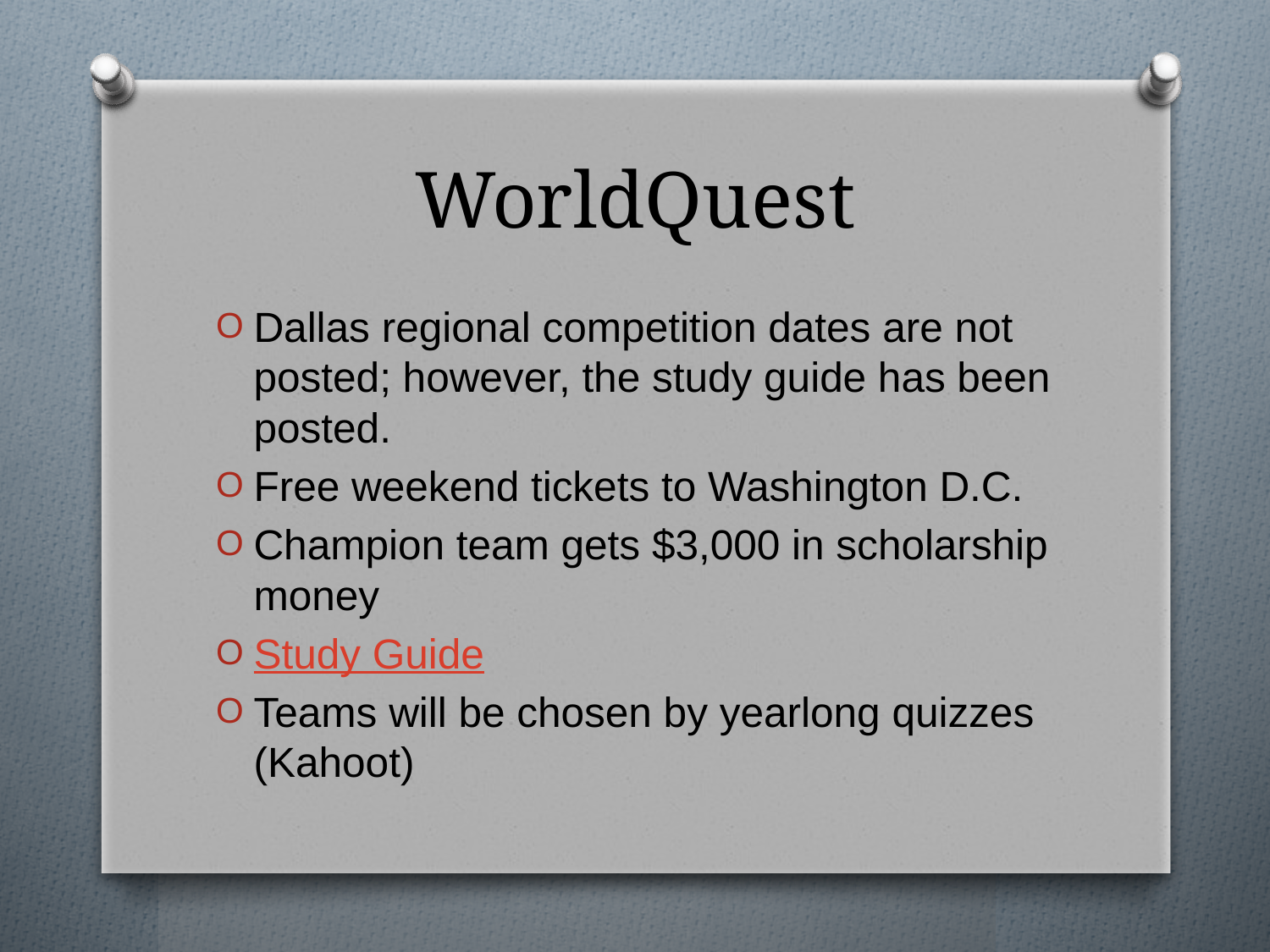

# WorldQuest
Dallas regional competition dates are not posted; however, the study guide has been posted.
Free weekend tickets to Washington D.C.
Champion team gets $3,000 in scholarship money
Study Guide
Teams will be chosen by yearlong quizzes (Kahoot)